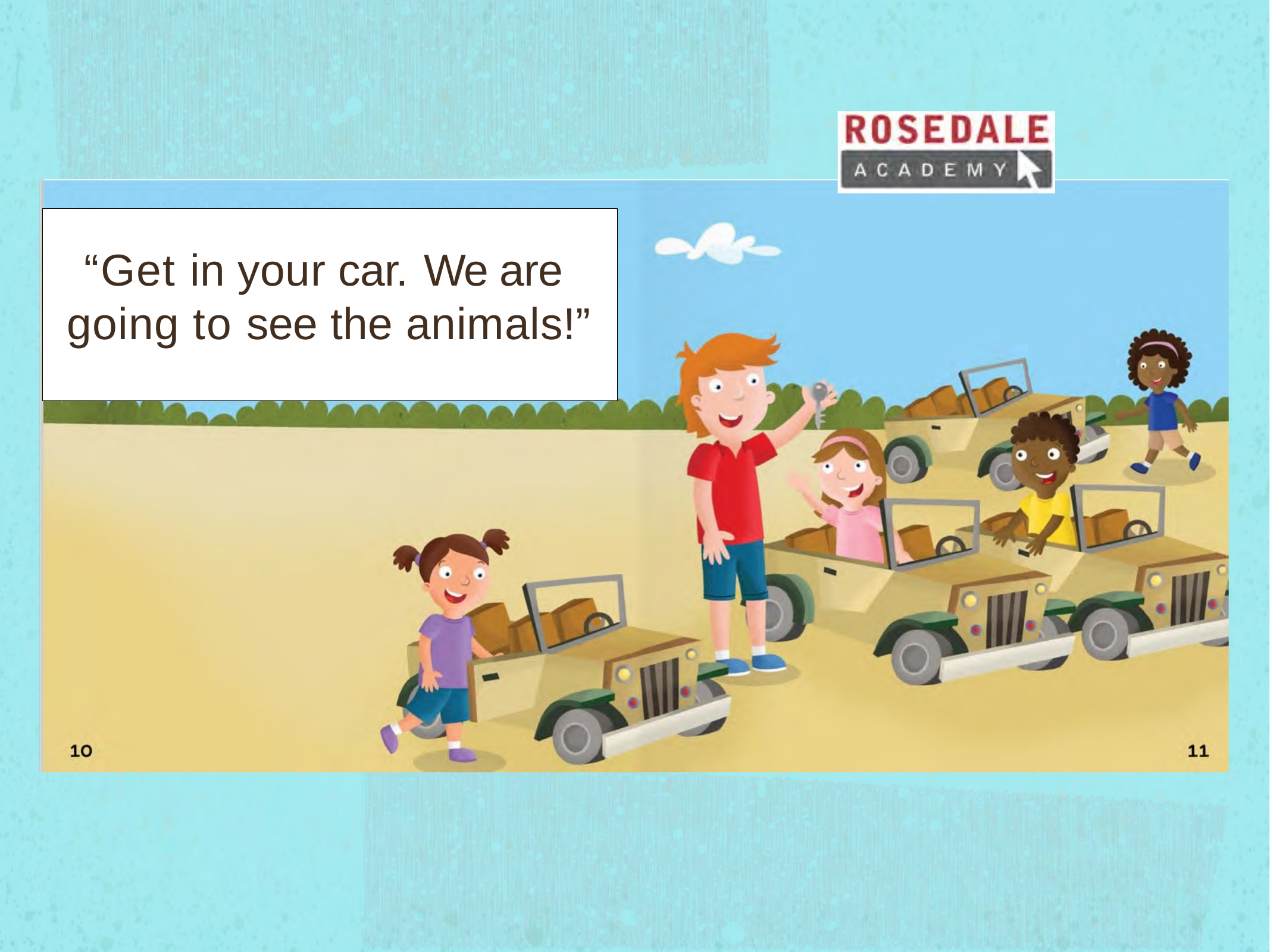

# “Get in your car.	We are  going to see the animals!”